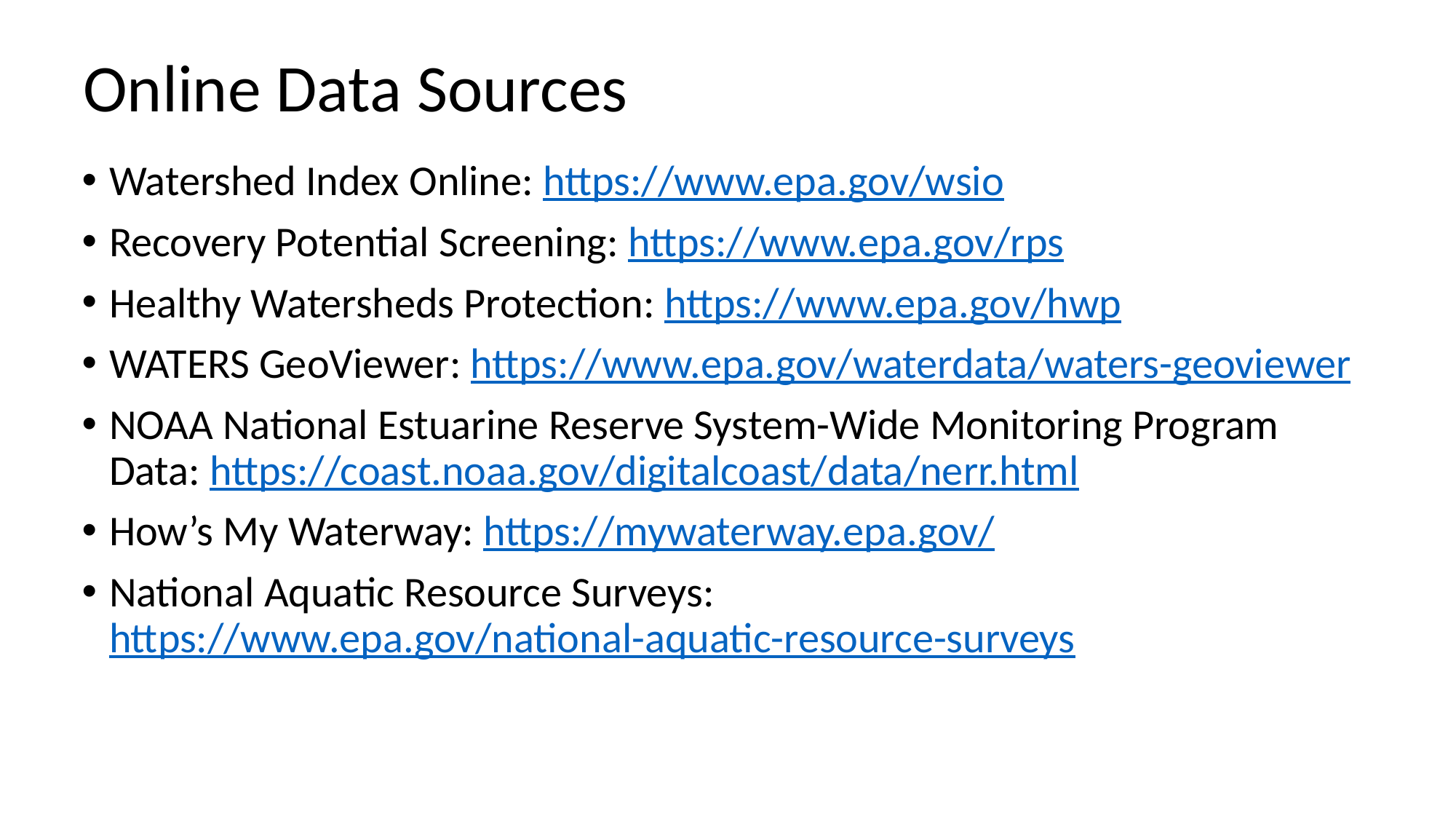

# Online Data Sources
Watershed Index Online: https://www.epa.gov/wsio
Recovery Potential Screening: https://www.epa.gov/rps
Healthy Watersheds Protection: https://www.epa.gov/hwp
WATERS GeoViewer: https://www.epa.gov/waterdata/waters-geoviewer
NOAA National Estuarine Reserve System-Wide Monitoring Program Data: https://coast.noaa.gov/digitalcoast/data/nerr.html
How’s My Waterway: https://mywaterway.epa.gov/
National Aquatic Resource Surveys: https://www.epa.gov/national-aquatic-resource-surveys